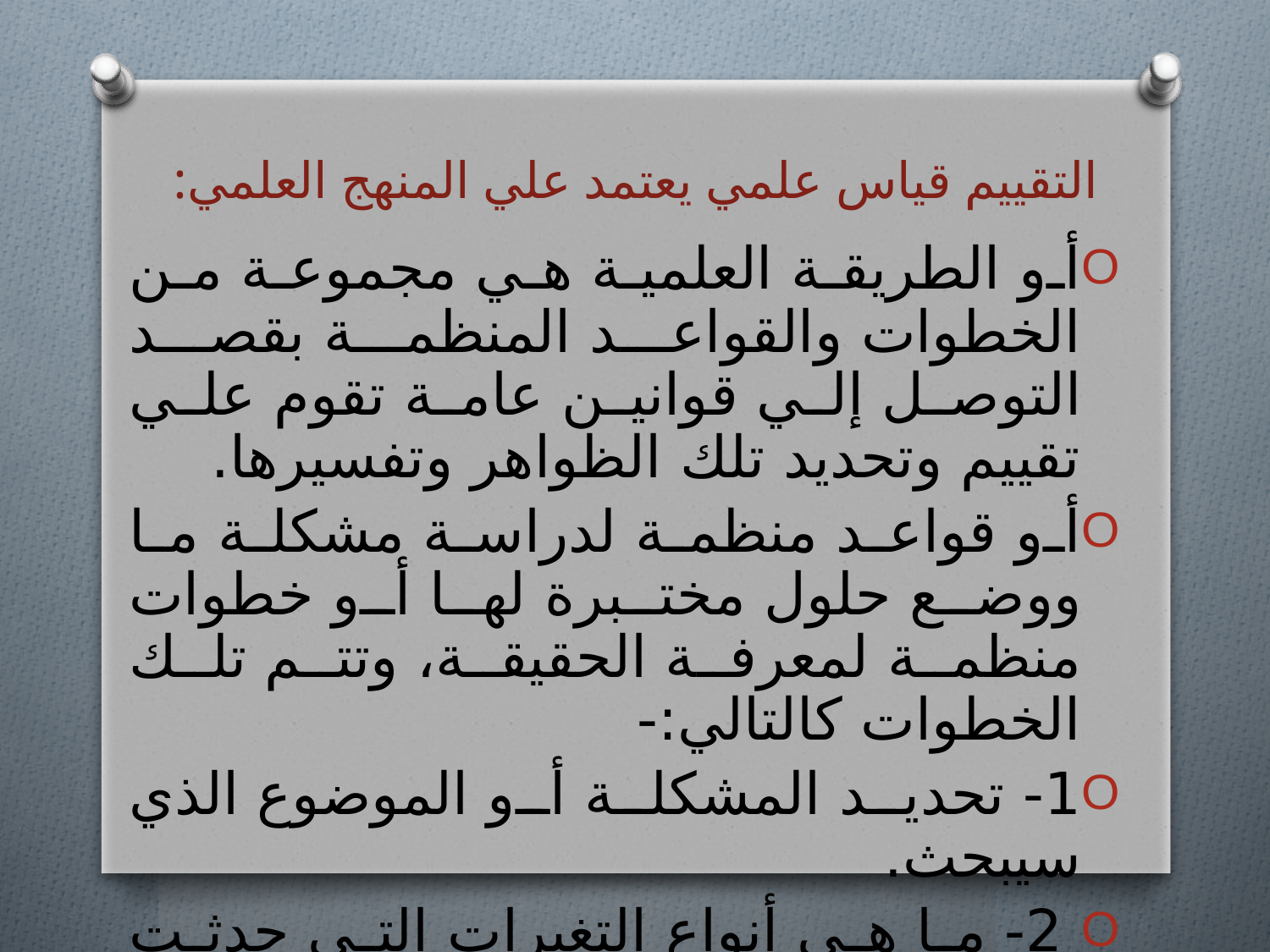

# التقييم قياس علمي يعتمد علي المنهج العلمي:
أو الطريقة العلمية هي مجموعة من الخطوات والقواعد المنظمة بقصد التوصل إلي قوانين عامة تقوم علي تقييم وتحديد تلك الظواهر وتفسيرها.
أو قواعد منظمة لدراسة مشكلة ما ووضع حلول مختبرة لها أو خطوات منظمة لمعرفة الحقيقة، وتتم تلك الخطوات كالتالي:-
1- تحديد المشكلة أو الموضوع الذي سيبحث.
 2- ما هي أنواع التغيرات التي حدثت في معارف ومهارات وسلوكيات الزراع.